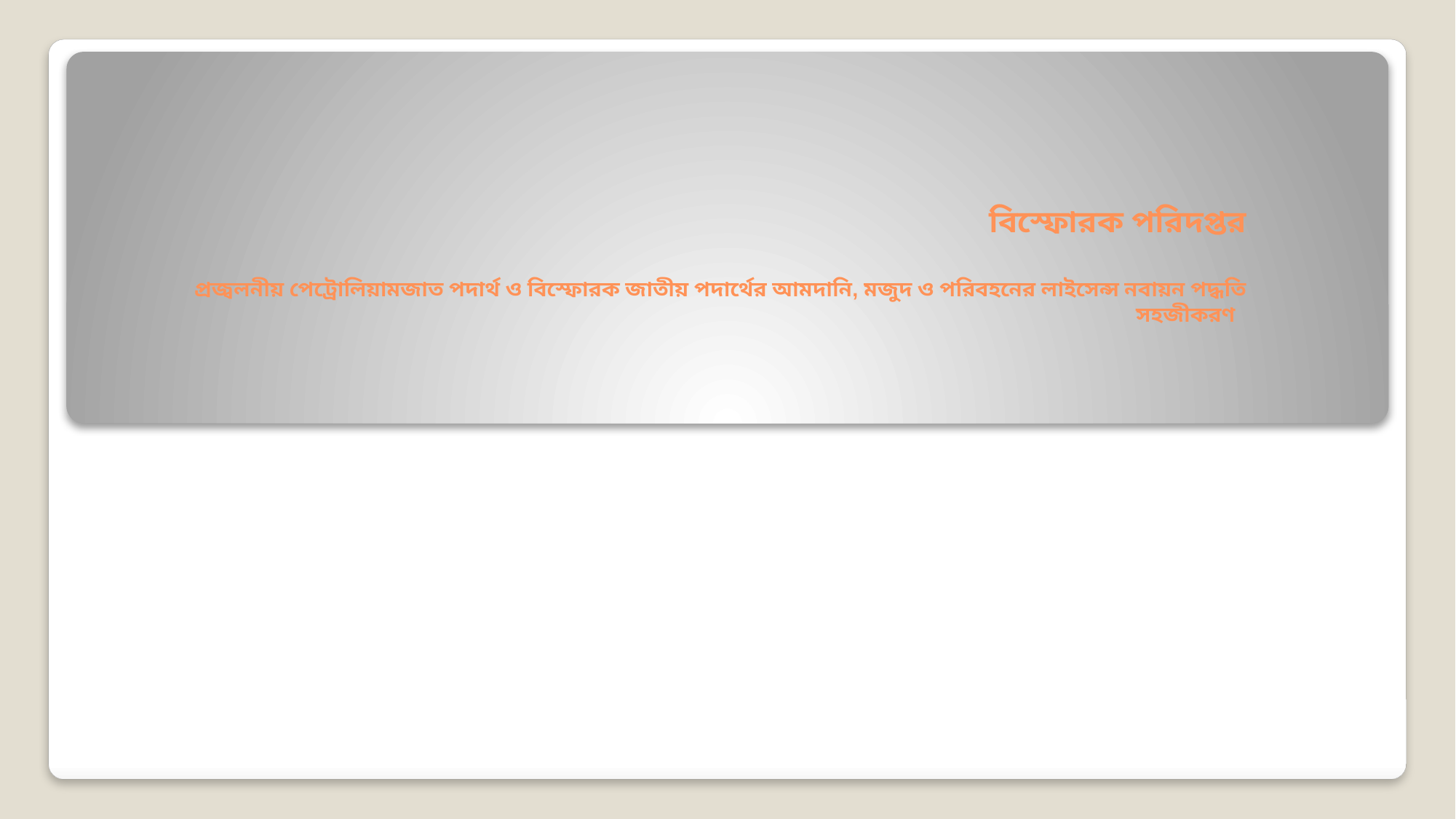

# বিস্ফোরক পরিদপ্তর প্রজ্বলনীয় পেট্রোলিয়ামজাত পদার্থ ও বিস্ফোরক জাতীয় পদার্থের আমদানি, মজুদ ও পরিবহনের লাইসেন্স নবায়ন পদ্ধতি সহজীকরণ